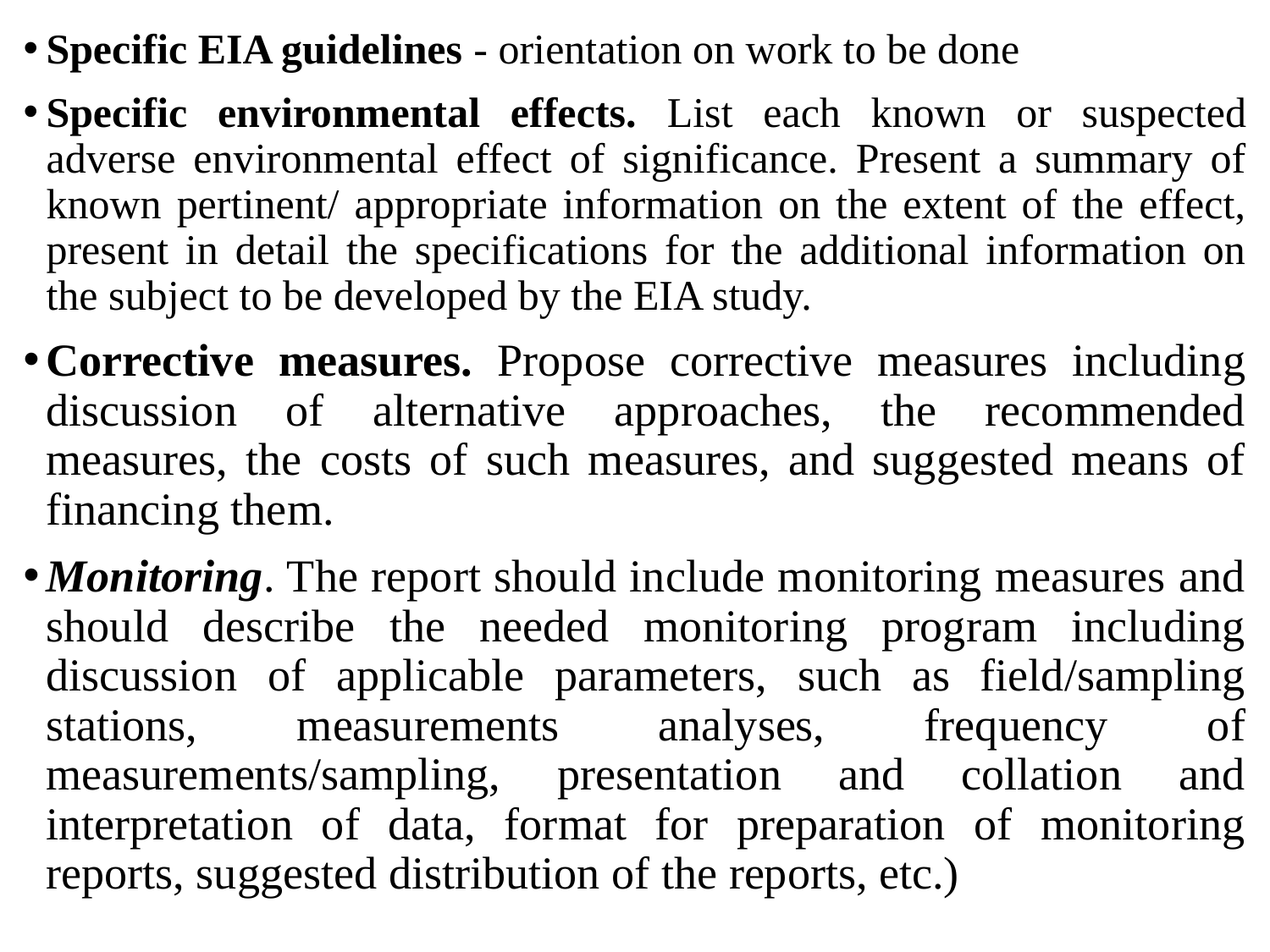

Specific EIA guidelines - orientation on work to be done
Specific environmental effects. List each known or suspected adverse environmental effect of significance. Present a summary of known pertinent/ appropriate information on the extent of the effect, present in detail the specifications for the additional information on the subject to be developed by the EIA study.
Corrective measures. Propose corrective measures including discussion of alternative approaches, the recommended measures, the costs of such measures, and suggested means of financing them.
Monitoring. The report should include monitoring measures and should describe the needed monitoring program including discussion of applicable parameters, such as field/sampling stations, measurements analyses, frequency of measurements/sampling, presentation and collation and interpretation of data, format for preparation of monitoring reports, suggested distribution of the reports, etc.)